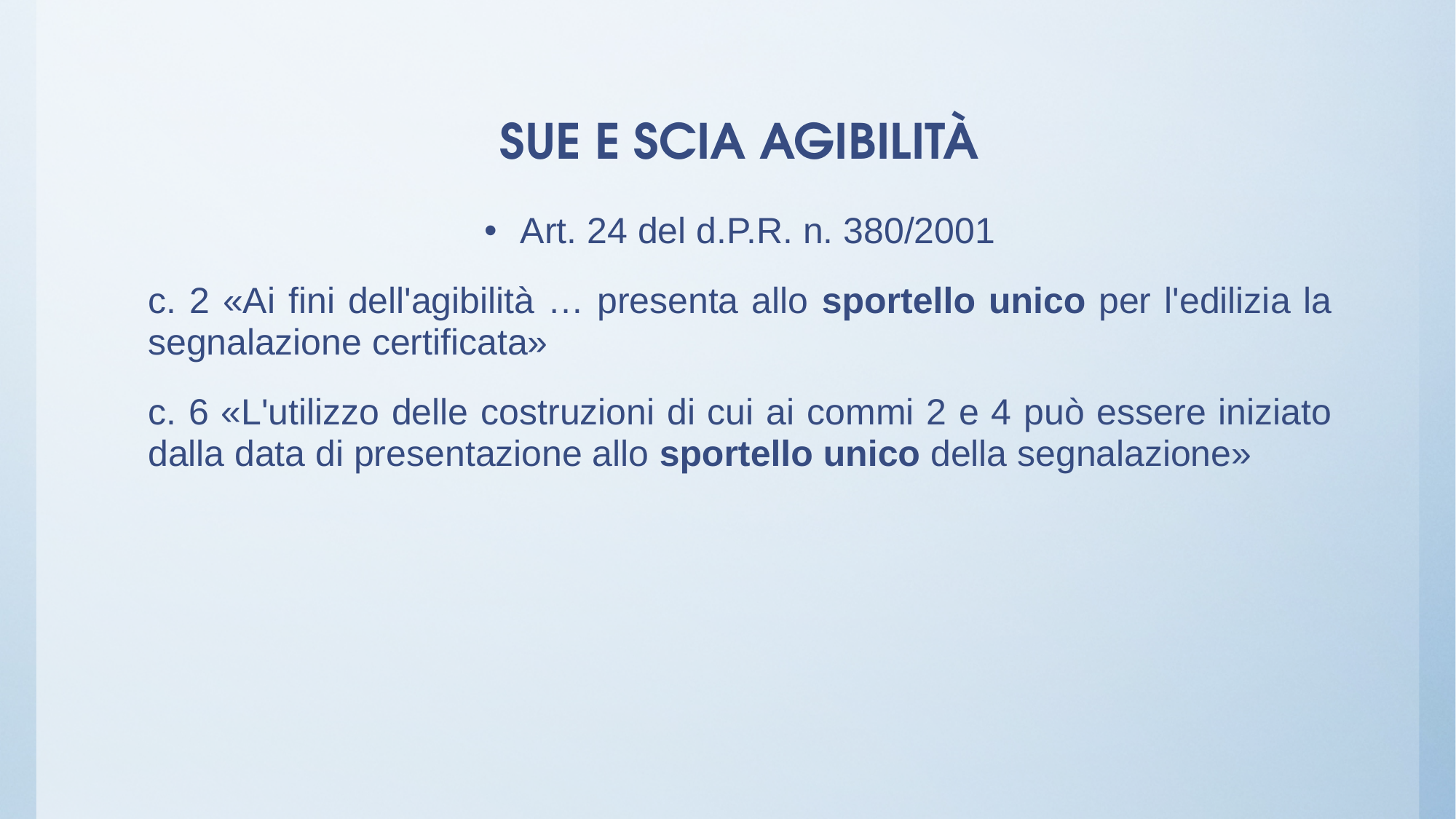

# SUE E SCIA AGIBILITÀ
Art. 24 del d.P.R. n. 380/2001
c. 2 «Ai fini dell'agibilità … presenta allo sportello unico per l'edilizia la segnalazione certificata»
c. 6 «L'utilizzo delle costruzioni di cui ai commi 2 e 4 può essere iniziato dalla data di presentazione allo sportello unico della segnalazione»